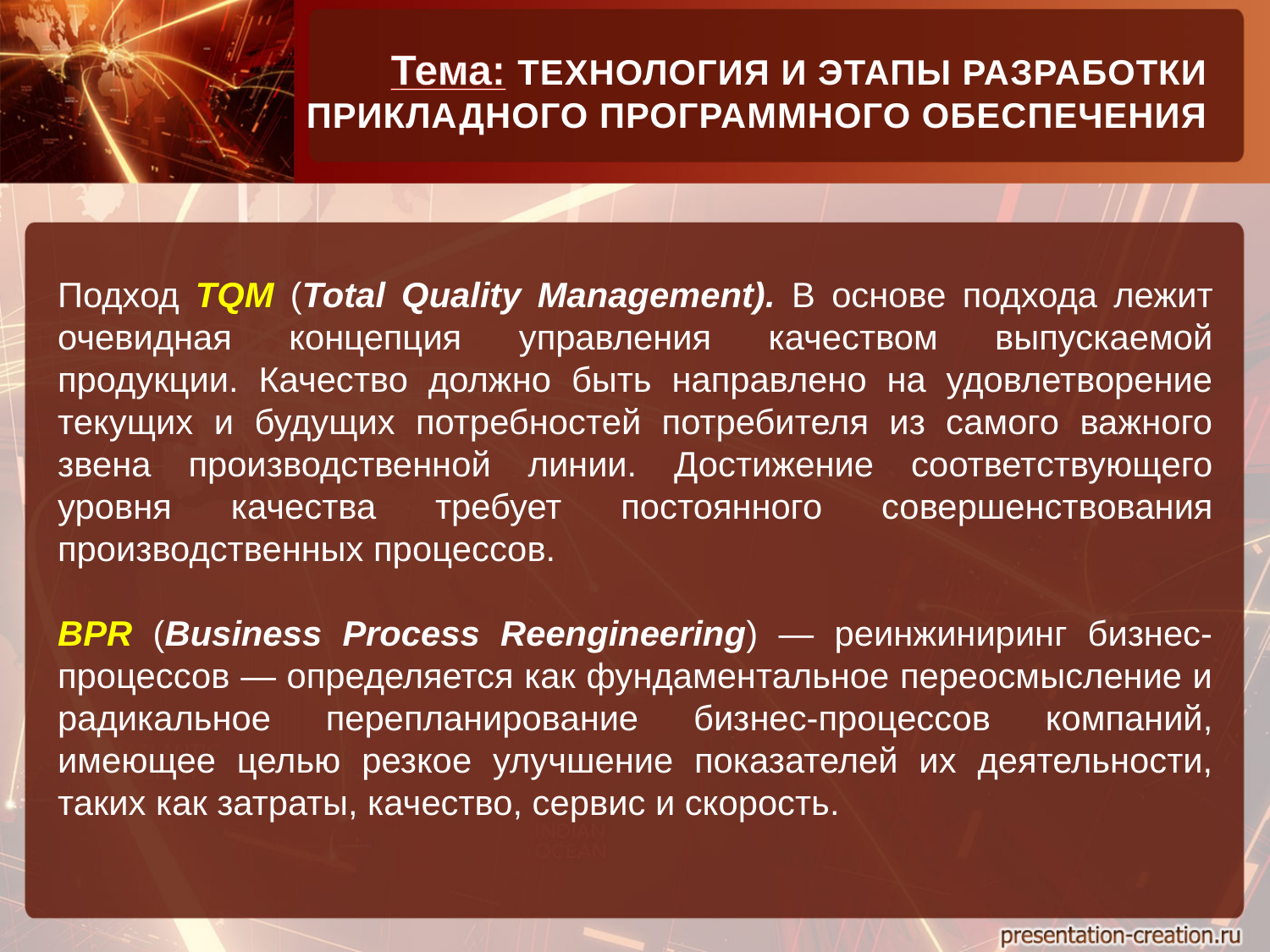

Тема: ТЕХНОЛОГИЯ И ЭТАПЫ РАЗРАБОТКИ
ПРИКЛАДНОГО ПРОГРАММНОГО ОБЕСПЕЧЕНИЯ
Подход ТQМ (Total Quality Management). В основе подхода лежит очевидная концепция управления качеством выпускаемой продукции. Качество должно быть направлено на удовлетворение текущих и будущих потребностей потребителя из самого важного звена производственной линии. Достижение соответствующего уровня качества требует постоянного совершенствования производственных процессов.

BPR (Business Process Reengineering) — реинжиниринг бизнес-процессов — определяется как фундаментальное переосмысление и радикальное перепланирование бизнес-процессов компаний, имеющее целью резкое улучшение показателей их деятельности, таких как затраты, качество, сервис и скорость.